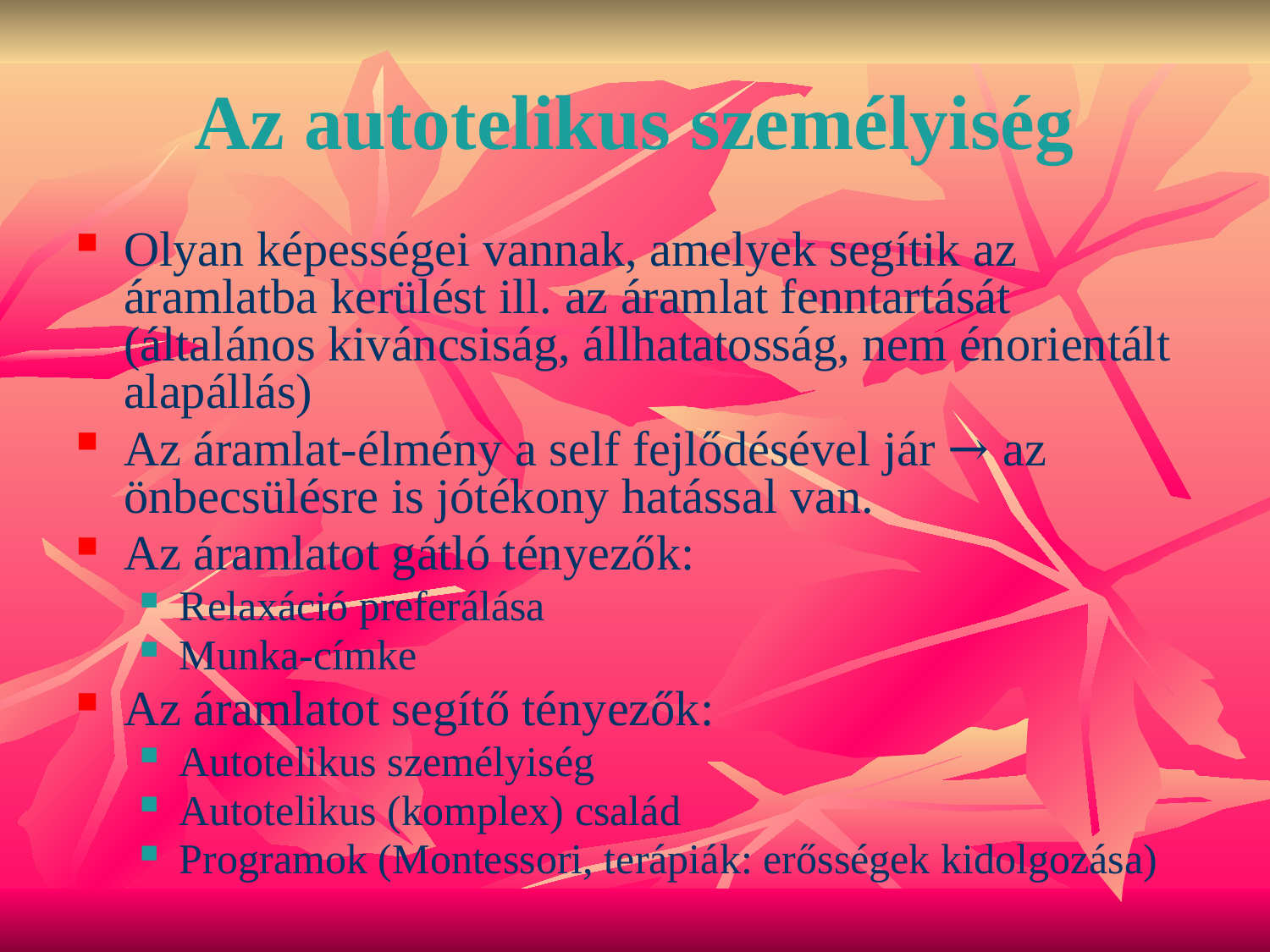

# Az autotelikus személyiség
Olyan képességei vannak, amelyek segítik az áramlatba kerülést ill. az áramlat fenntartását (általános kiváncsiság, állhatatosság, nem énorientált alapállás)
Az áramlat-élmény a self fejlődésével jár → az önbecsülésre is jótékony hatással van.
Az áramlatot gátló tényezők:
Relaxáció preferálása
Munka-címke
Az áramlatot segítő tényezők:
Autotelikus személyiség
Autotelikus (komplex) család
Programok (Montessori, terápiák: erősségek kidolgozása)